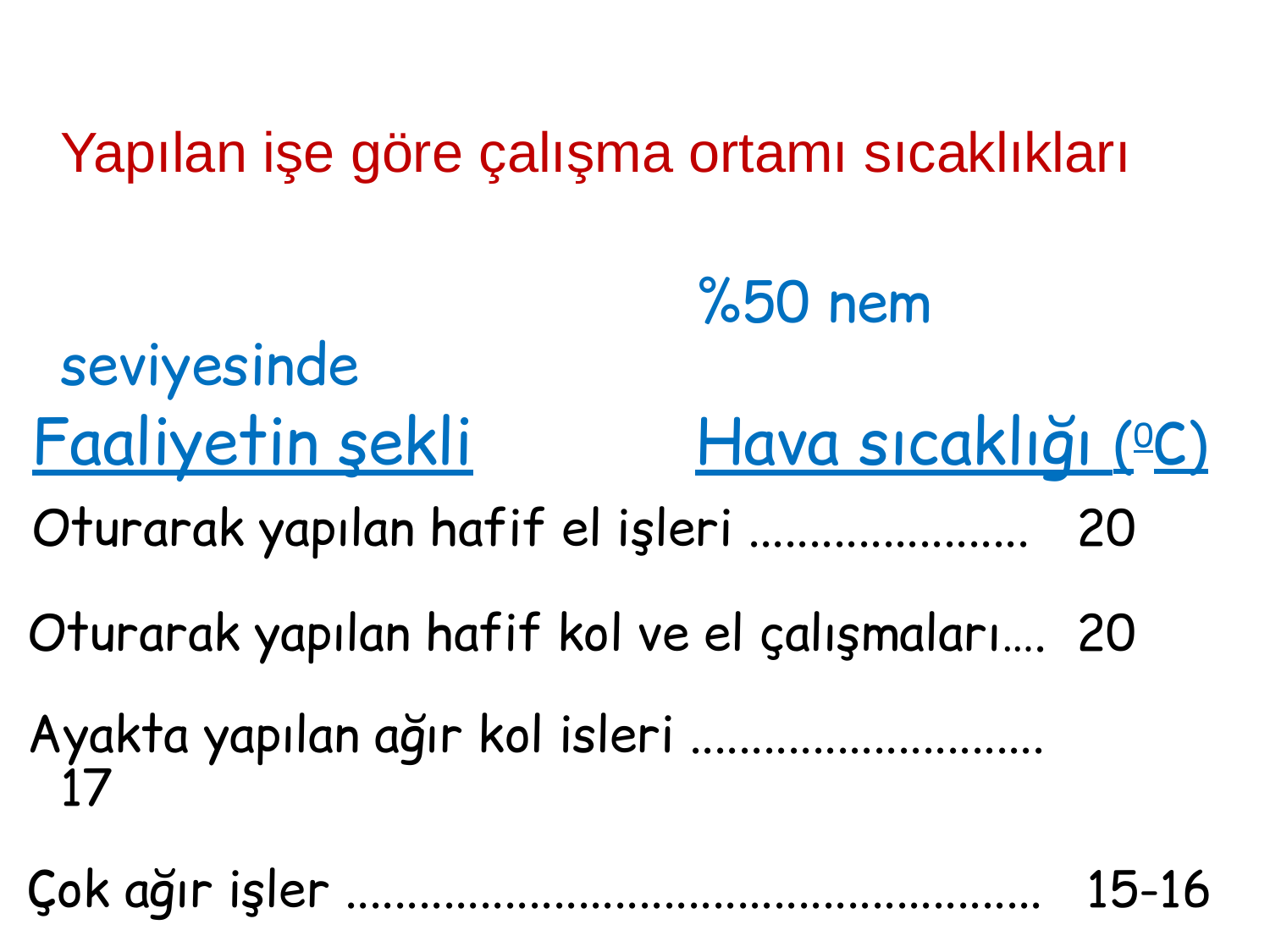

Yapılan işe göre çalışma ortamı sıcaklıkları
						%50 nem seviyesinde
 Faaliyetin şekli 		Hava sıcaklığı (0C)
 Oturarak yapılan hafif el işleri .......................  	20

 Oturarak yapılan hafif kol ve el çalışmaları….	20

 Ayakta yapılan ağır kol isleri .............................   	17

 Çok ağır işler .........................................................   15-16